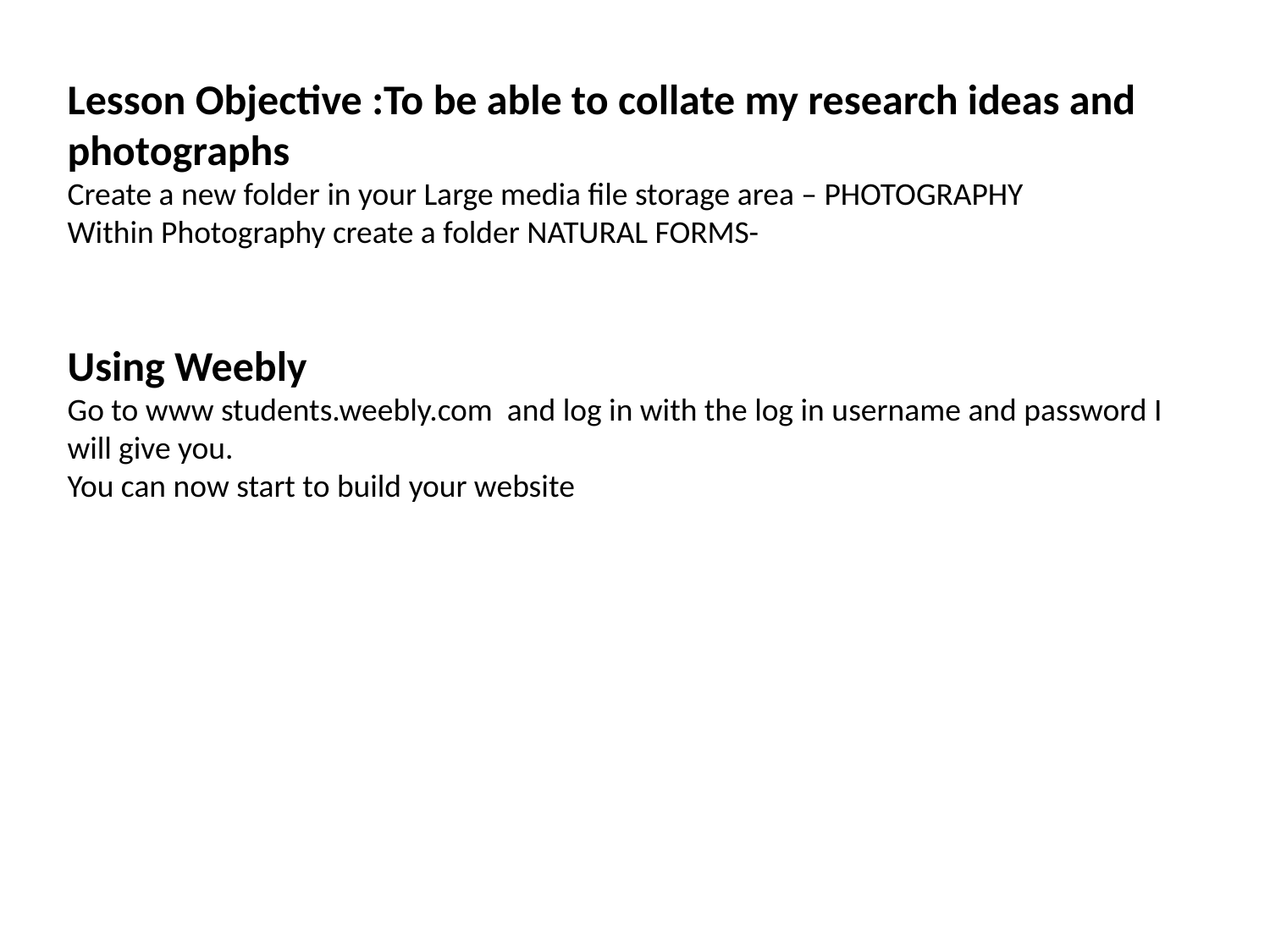

Lesson Objective :To be able to collate my research ideas and photographs
Create a new folder in your Large media file storage area – PHOTOGRAPHY
Within Photography create a folder NATURAL FORMS-

Using Weebly
Go to www students.weebly.com  and log in with the log in username and password I will give you.
You can now start to build your website